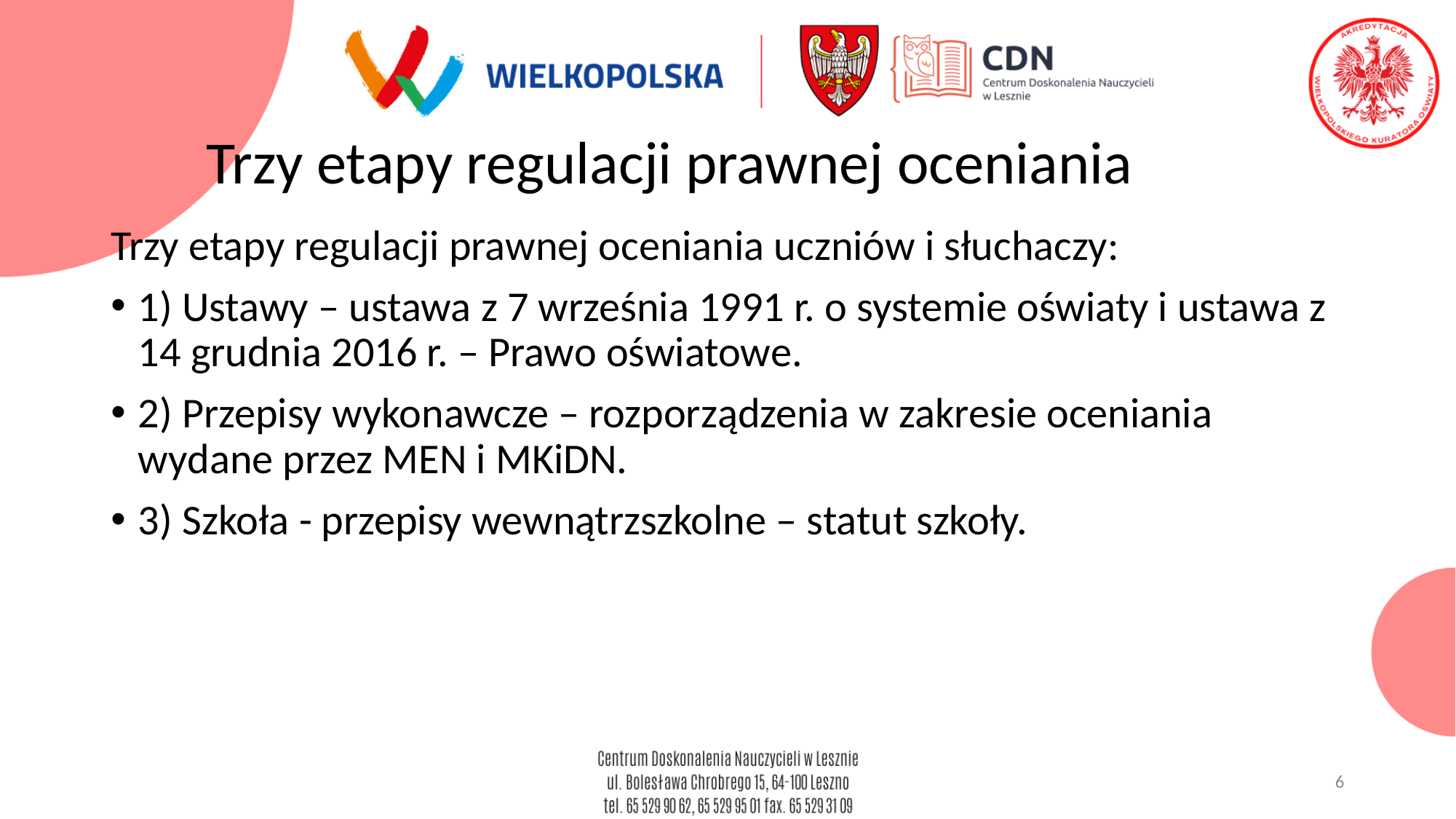

# Trzy etapy regulacji prawnej oceniania
Trzy etapy regulacji prawnej oceniania uczniów i słuchaczy:
1) Ustawy – ustawa z 7 września 1991 r. o systemie oświaty i ustawa z 14 grudnia 2016 r. – Prawo oświatowe.
2) Przepisy wykonawcze – rozporządzenia w zakresie oceniania wydane przez MEN i MKiDN.
3) Szkoła - przepisy wewnątrzszkolne – statut szkoły.
6